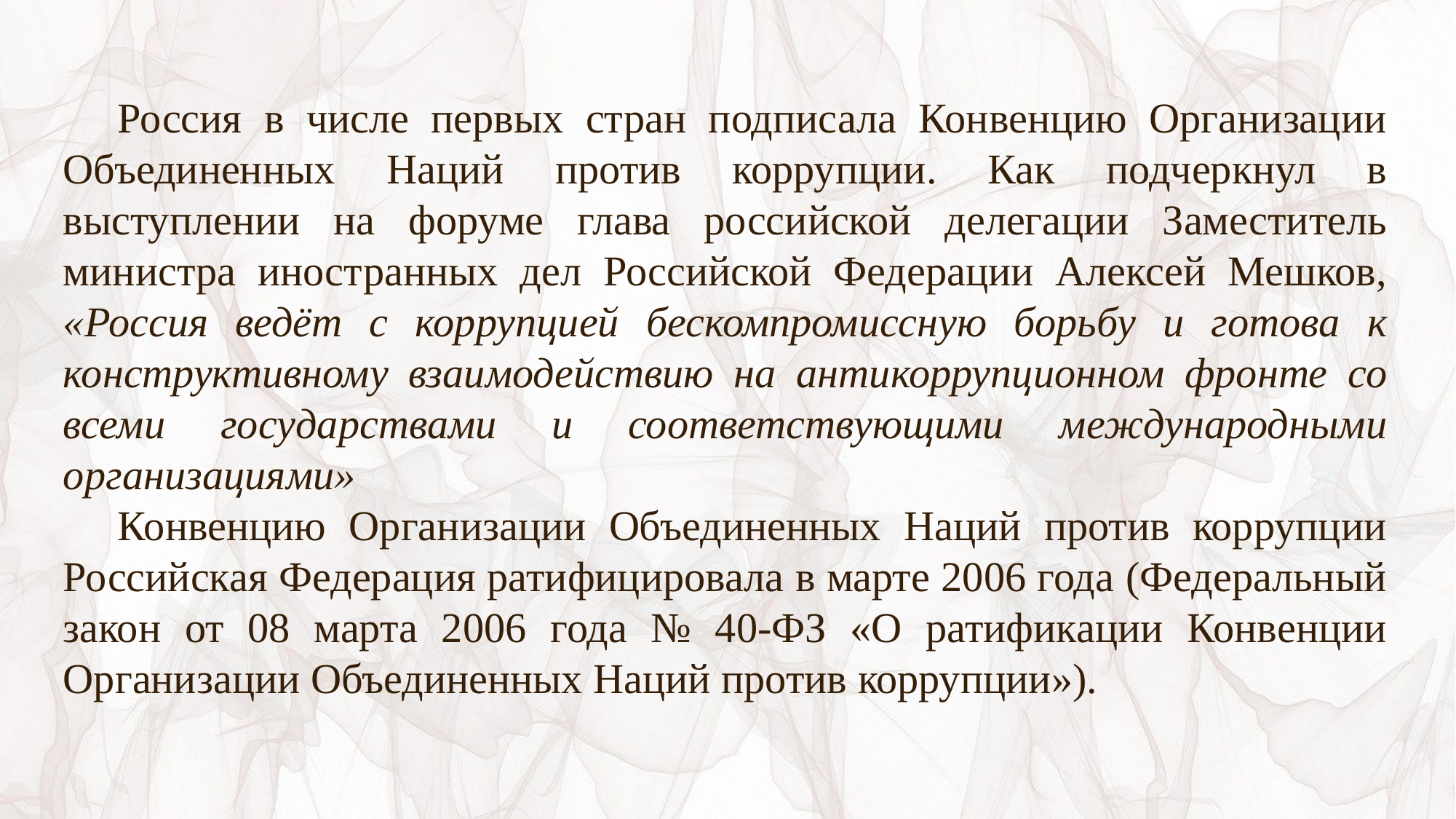

Россия в числе первых стран подписала Конвенцию Организации Объединенных Наций против коррупции. Как подчеркнул в выступлении на форуме глава российской делегации Заместитель министра иностранных дел Российской Федерации Алексей Мешков, «Россия ведёт с коррупцией бескомпромиссную борьбу и готова к конструктивному взаимодействию на антикоррупционном фронте со всеми государствами и соответствующими международными организациями»
Конвенцию Организации Объединенных Наций против коррупции Российская Федерация ратифицировала в марте 2006 года (Федеральный закон от 08 марта 2006 года № 40-ФЗ «О ратификации Конвенции Организации Объединенных Наций против коррупции»).